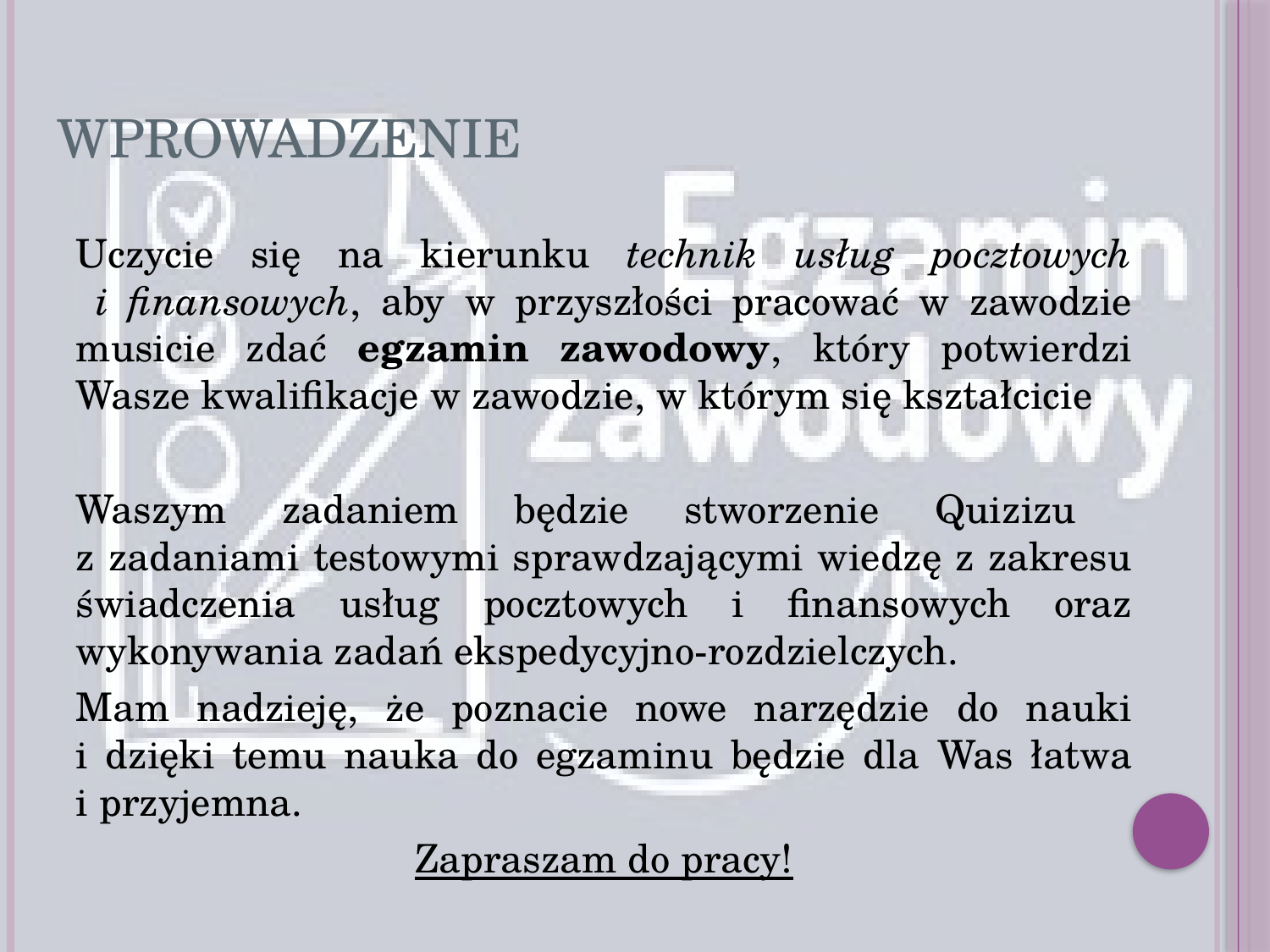

# WPROWADZENIE
Uczycie się na kierunku technik usług pocztowych
 i finansowych, aby w przyszłości pracować w zawodzie musicie zdać egzamin zawodowy, który potwierdzi Wasze kwalifikacje w zawodzie, w którym się kształcicie

Waszym zadaniem będzie stworzenie Quizizu
z zadaniami testowymi sprawdzającymi wiedzę z zakresu świadczenia usług pocztowych i finansowych oraz wykonywania zadań ekspedycyjno-rozdzielczych.
Mam nadzieję, że poznacie nowe narzędzie do nauki
i dzięki temu nauka do egzaminu będzie dla Was łatwa
i przyjemna.
Zapraszam do pracy!